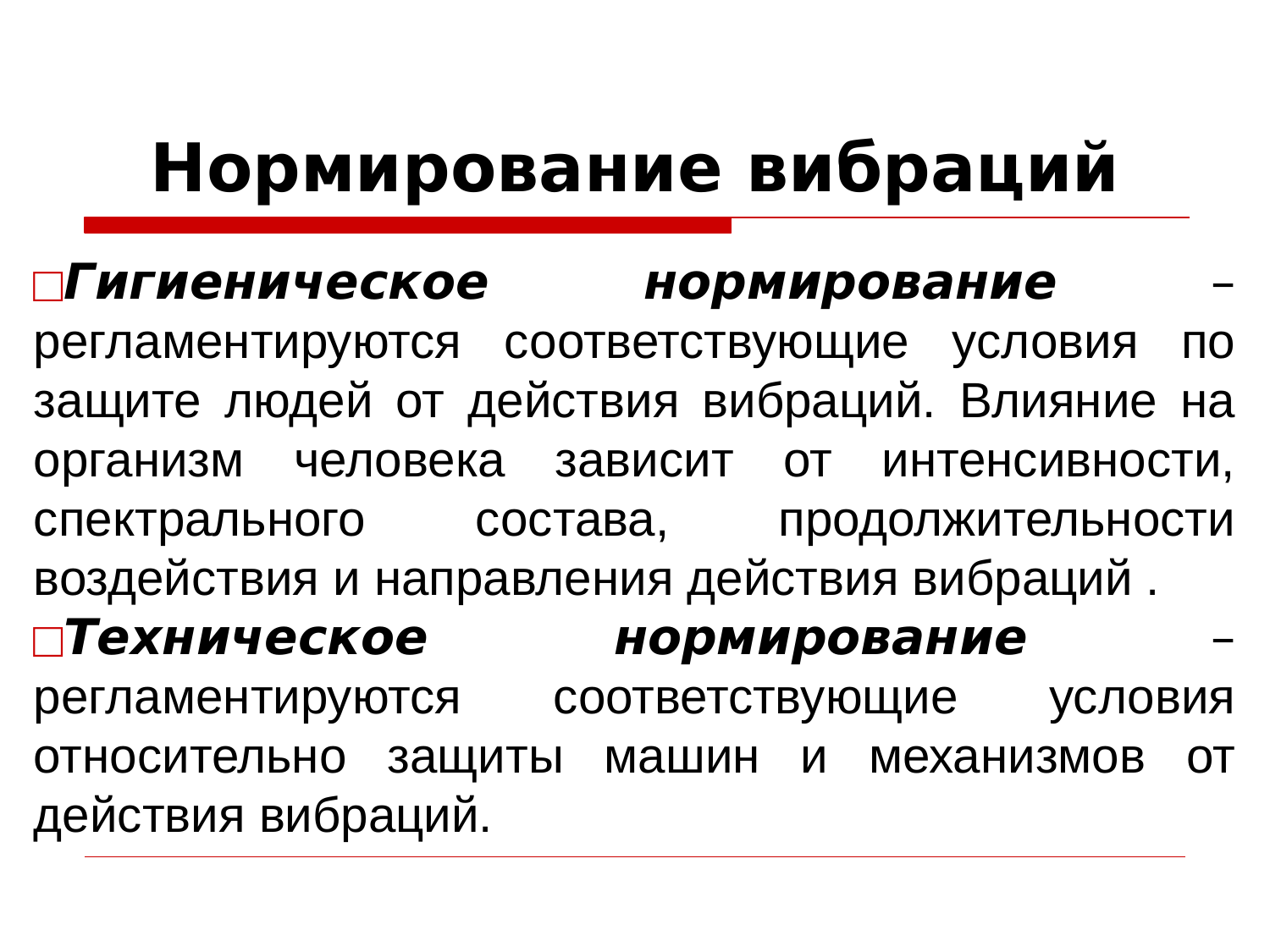

# Нормирование вибраций
Гигиеническое нормирование – регламентируются соответствующие условия по защите людей от действия вибраций. Влияние на организм человека зависит от интенсивности, спектрального состава, продолжительности воздействия и направления действия вибраций .
Техническое нормирование – регламентируются соответствующие условия относительно защиты машин и механизмов от действия вибраций.